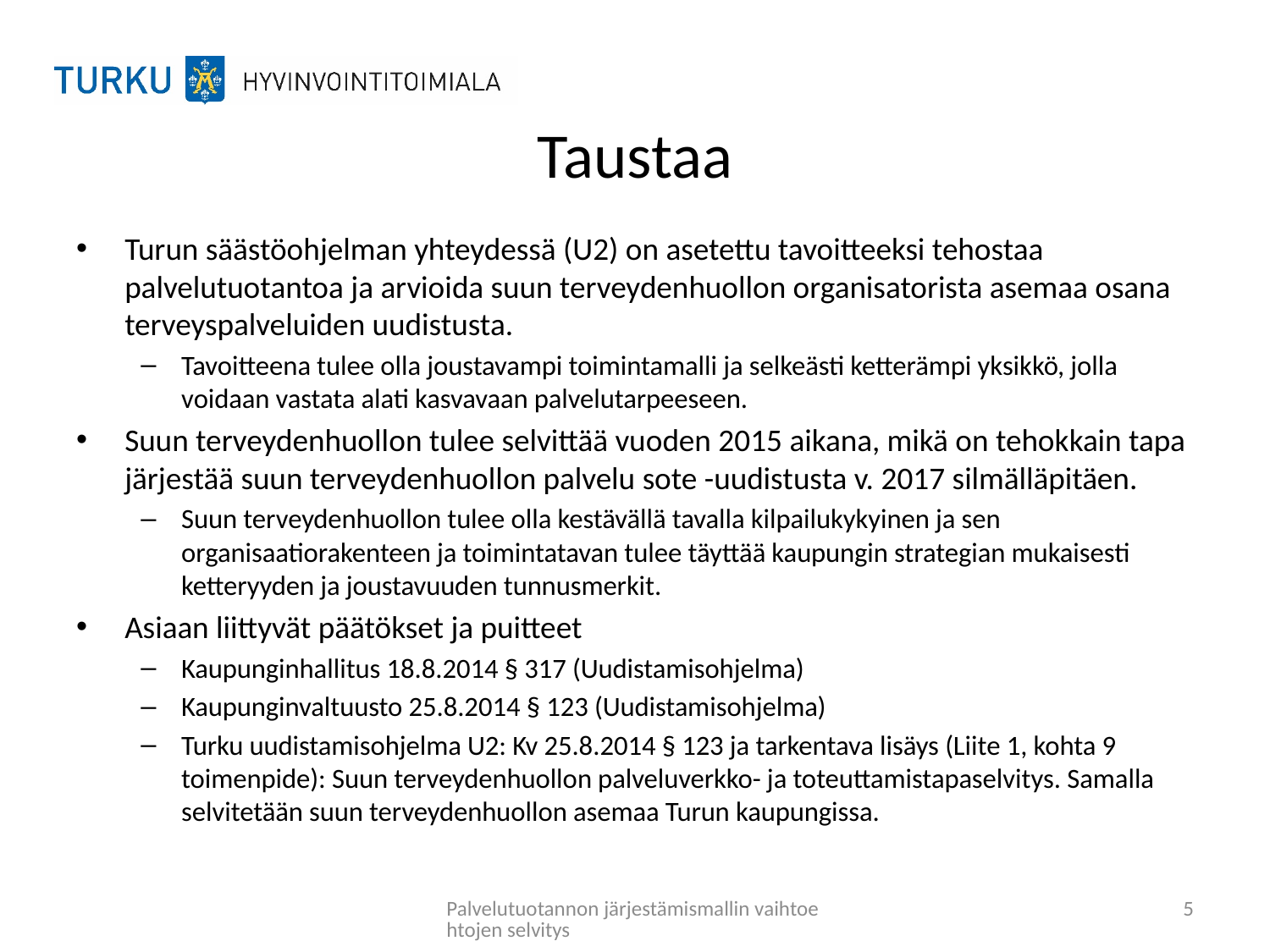

# Taustaa
Turun säästöohjelman yhteydessä (U2) on asetettu tavoitteeksi tehostaa palvelutuotantoa ja arvioida suun terveydenhuollon organisatorista asemaa osana terveyspalveluiden uudistusta.
Tavoitteena tulee olla joustavampi toimintamalli ja selkeästi ketterämpi yksikkö, jolla voidaan vastata alati kasvavaan palvelutarpeeseen.
Suun terveydenhuollon tulee selvittää vuoden 2015 aikana, mikä on tehokkain tapa järjestää suun terveydenhuollon palvelu sote -uudistusta v. 2017 silmälläpitäen.
Suun terveydenhuollon tulee olla kestävällä tavalla kilpailukykyinen ja sen organisaatiorakenteen ja toimintatavan tulee täyttää kaupungin strategian mukaisesti ketteryyden ja joustavuuden tunnusmerkit.
Asiaan liittyvät päätökset ja puitteet
Kaupunginhallitus 18.8.2014 § 317 (Uudistamisohjelma)
Kaupunginvaltuusto 25.8.2014 § 123 (Uudistamisohjelma)
Turku uudistamisohjelma U2: Kv 25.8.2014 § 123 ja tarkentava lisäys (Liite 1, kohta 9 toimenpide): Suun terveydenhuollon palveluverkko- ja toteuttamistapaselvitys. Samalla selvitetään suun terveydenhuollon asemaa Turun kaupungissa.

Palvelutuotannon järjestämismallin vaihtoehtojen selvitys
5